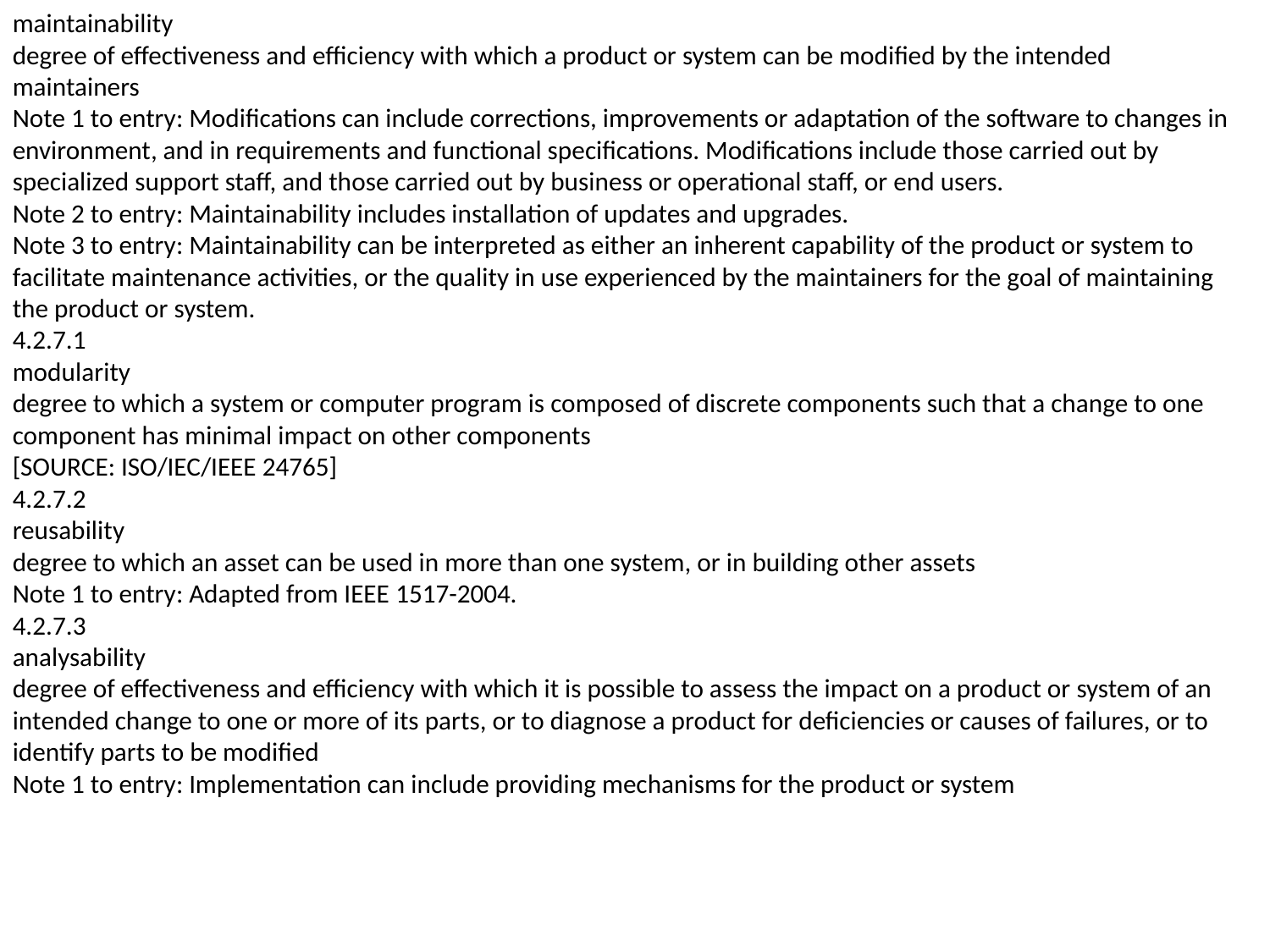

maintainability
degree of effectiveness and efficiency with which a product or system can be modified by the intended maintainers
Note 1 to entry: Modifications can include corrections, improvements or adaptation of the software to changes in environment, and in requirements and functional specifications. Modifications include those carried out by specialized support staff, and those carried out by business or operational staff, or end users.
Note 2 to entry: Maintainability includes installation of updates and upgrades.
Note 3 to entry: Maintainability can be interpreted as either an inherent capability of the product or system to facilitate maintenance activities, or the quality in use experienced by the maintainers for the goal of maintaining the product or system.
4.2.7.1
modularity
degree to which a system or computer program is composed of discrete components such that a change to one component has minimal impact on other components
[SOURCE: ISO/IEC/IEEE 24765]
4.2.7.2
reusability
degree to which an asset can be used in more than one system, or in building other assets
Note 1 to entry: Adapted from IEEE 1517-2004.
4.2.7.3
analysability
degree of effectiveness and efficiency with which it is possible to assess the impact on a product or system of an intended change to one or more of its parts, or to diagnose a product for deficiencies or causes of failures, or to identify parts to be modified
Note 1 to entry: Implementation can include providing mechanisms for the product or system